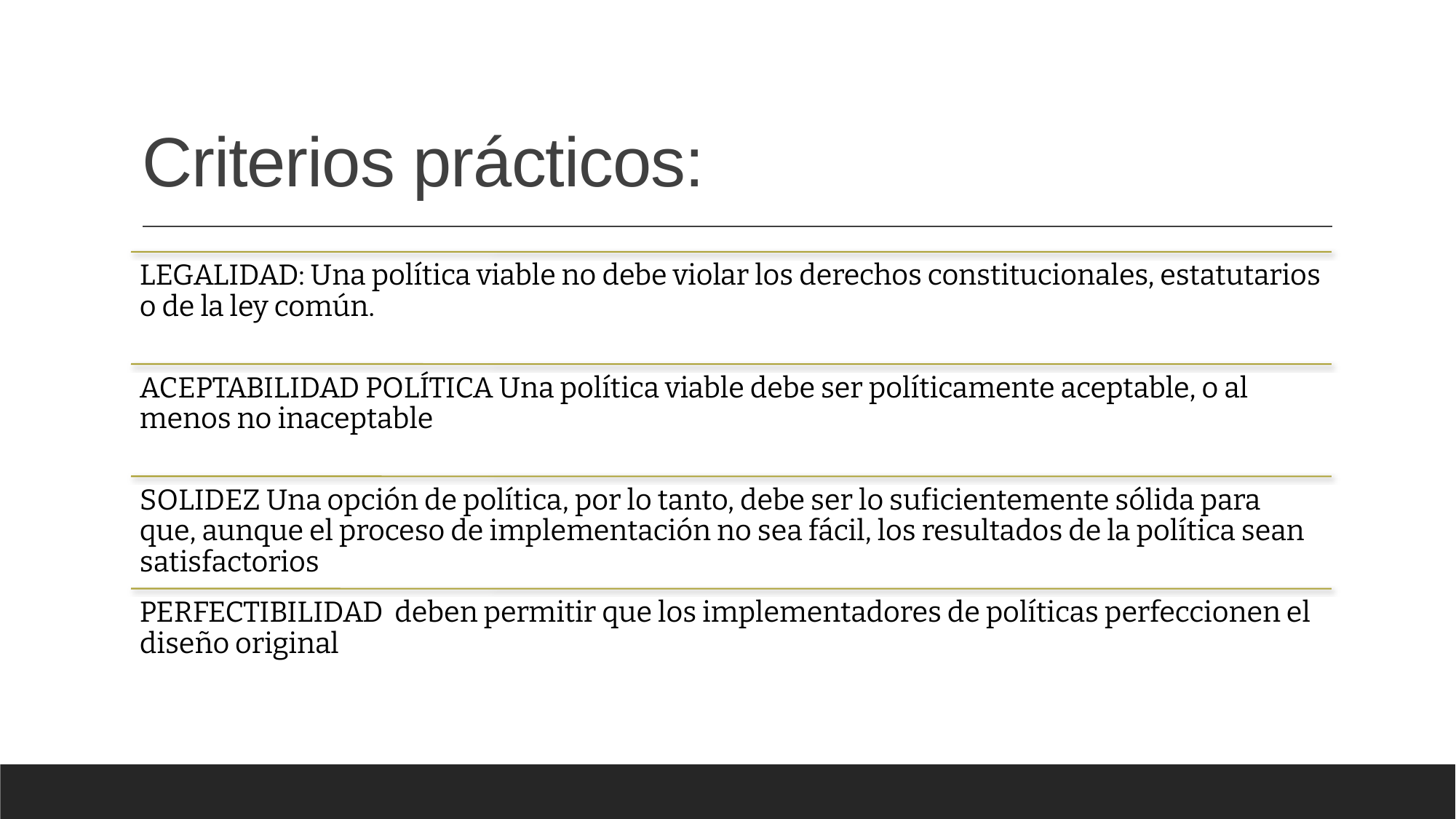

# Criterios prácticos:
LEGALIDAD: Una política viable no debe violar los derechos constitucionales, estatutarios o de la ley común.
ACEPTABILIDAD POLÍTICA Una política viable debe ser políticamente aceptable, o al menos no inaceptable
SOLIDEZ Una opción de política, por lo tanto, debe ser lo suficientemente sólida para que, aunque el proceso de implementación no sea fácil, los resultados de la política sean satisfactorios
PERFECTIBILIDAD  deben permitir que los implementadores de políticas perfeccionen el diseño original